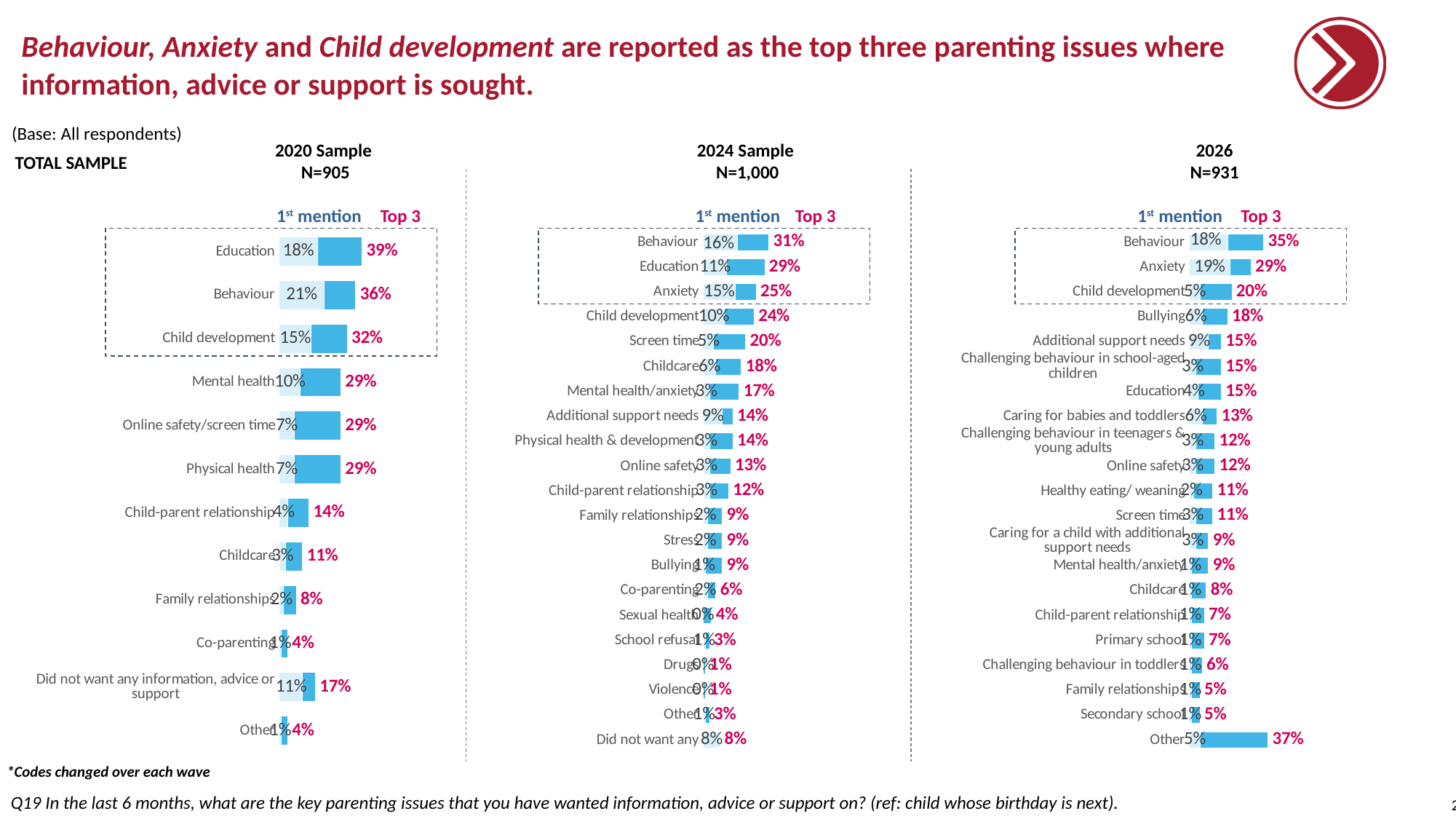

# Behaviour, Anxiety and Child development are reported as the top three parenting issues where information, advice or support is sought.
(Base: All respondents)
2020 Sample
N=905
2024 Sample
N=1,000
2026
N=931
TOTAL SAMPLE
1st mention
Top 3
1st mention
Top 3
1st mention
Top 3

### Chart

| Category | 1st  | Diff between 1st and top 3 | #REF! |
|---|---|---|---|
| Education | 0.18 | 0.21000000000000002 | 0.39 |
| Behaviour | 0.21 | 0.15 | 0.36 |
| Child development | 0.15 | 0.17 | 0.32 |
| Mental health | 0.1 | 0.18999999999999997 | 0.29 |
| Online safety/screen time | 0.07 | 0.21999999999999997 | 0.29 |
| Physical health | 0.07 | 0.21999999999999997 | 0.29 |
| Child-parent relationship | 0.04 | 0.1 | 0.14 |
| Childcare | 0.03 | 0.08 | 0.11 |
| Family relationships | 0.02 | 0.06 | 0.08 |
| Co-parenting | 0.01 | 0.03 | 0.04 |
| Did not want any information, advice or support | 0.11 | 0.06000000000000001 | 0.17 |
| Other | 0.01 | 0.03 | 0.04 |

### Chart

| Category | 1st  | Diff between 1st and top 3 | #REF! |
|---|---|---|---|
| Behaviour | 0.16 | 0.15 | 0.31 |
| Education | 0.11 | 0.18 | 0.29 |
| Anxiety | 0.15 | 0.1 | 0.25 |
| Child development | 0.1 | 0.13999999999999999 | 0.24 |
| Screen time | 0.05 | 0.15000000000000002 | 0.2 |
| Childcare | 0.06 | 0.12 | 0.18 |
| Mental health/anxiety | 0.03 | 0.14 | 0.17 |
| Additional support needs | 0.09 | 0.05000000000000002 | 0.14 |
| Physical health & development | 0.03 | 0.11000000000000001 | 0.14 |
| Online safety | 0.03 | 0.1 | 0.13 |
| Child-parent relationship | 0.03 | 0.09 | 0.12 |
| Family relationships | 0.02 | 0.06999999999999999 | 0.09 |
| Stress | 0.02 | 0.06999999999999999 | 0.09 |
| Bullying | 0.01 | 0.08 | 0.09 |
| Co-parenting | 0.02 | 0.039999999999999994 | 0.06 |
| Sexual health | 0.0 | 0.04 | 0.04 |
| School refusal | 0.01 | 0.019999999999999997 | 0.03 |
| Drugs | 0.0 | 0.01 | 0.01 |
| Violence | 0.0 | 0.01 | 0.01 |
| Other | 0.01 | 0.019999999999999997 | 0.03 |
| Did not want any | 0.08 | 0.0 | 0.08 |

### Chart

| Category | 1st  | Diff between 1st and top 3 | Top 3 |
|---|---|---|---|
| Behaviour | 0.18 | 0.16999999999999998 | 0.35 |
| Anxiety | 0.19 | 0.09999999999999998 | 0.29 |
| Child development | 0.05 | 0.15000000000000002 | 0.2 |
| Bullying | 0.06 | 0.12 | 0.18 |
| Additional support needs | 0.09 | 0.06 | 0.15 |
| Challenging behaviour in school-aged children | 0.03 | 0.12 | 0.15 |
| Education | 0.04 | 0.10999999999999999 | 0.15 |
| Caring for babies and toddlers | 0.06 | 0.07 | 0.13 |
| Challenging behaviour in teenagers & young adults | 0.03 | 0.09 | 0.12 |
| Online safety | 0.03 | 0.09 | 0.12 |
| Healthy eating/ weaning | 0.02 | 0.09 | 0.11 |
| Screen time | 0.03 | 0.08 | 0.11 |
| Caring for a child with additional support needs | 0.03 | 0.06 | 0.09 |
| Mental health/anxiety | 0.01 | 0.08 | 0.09 |
| Childcare | 0.01 | 0.07 | 0.08 |
| Child-parent relationship | 0.01 | 0.060000000000000005 | 0.07 |
| Primary school | 0.01 | 0.060000000000000005 | 0.07 |
| Challenging behaviour in toddlers | 0.01 | 0.049999999999999996 | 0.06 |
| Family relationships | 0.01 | 0.04 | 0.05 |
| Secondary school | 0.01 | 0.04 | 0.05 |
| Other | 0.05 | 0.32 | 0.37 |

*Codes changed over each wave
Q19 In the last 6 months, what are the key parenting issues that you have wanted information, advice or support on? (ref: child whose birthday is next).